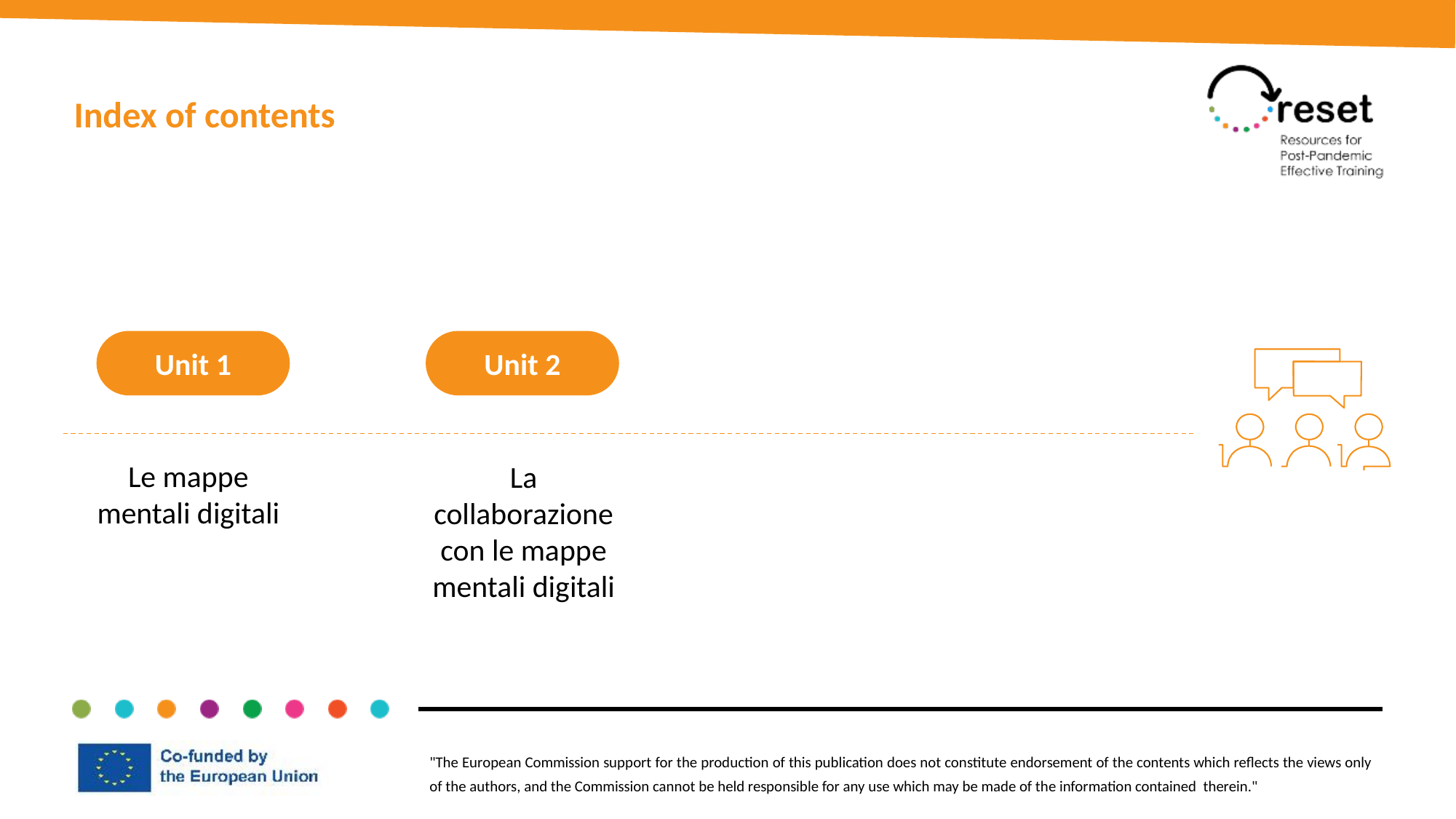

Index of contents
Unit 1
Unit 2

Le mappe mentali digitali
La collaborazione con le mappe mentali digitali